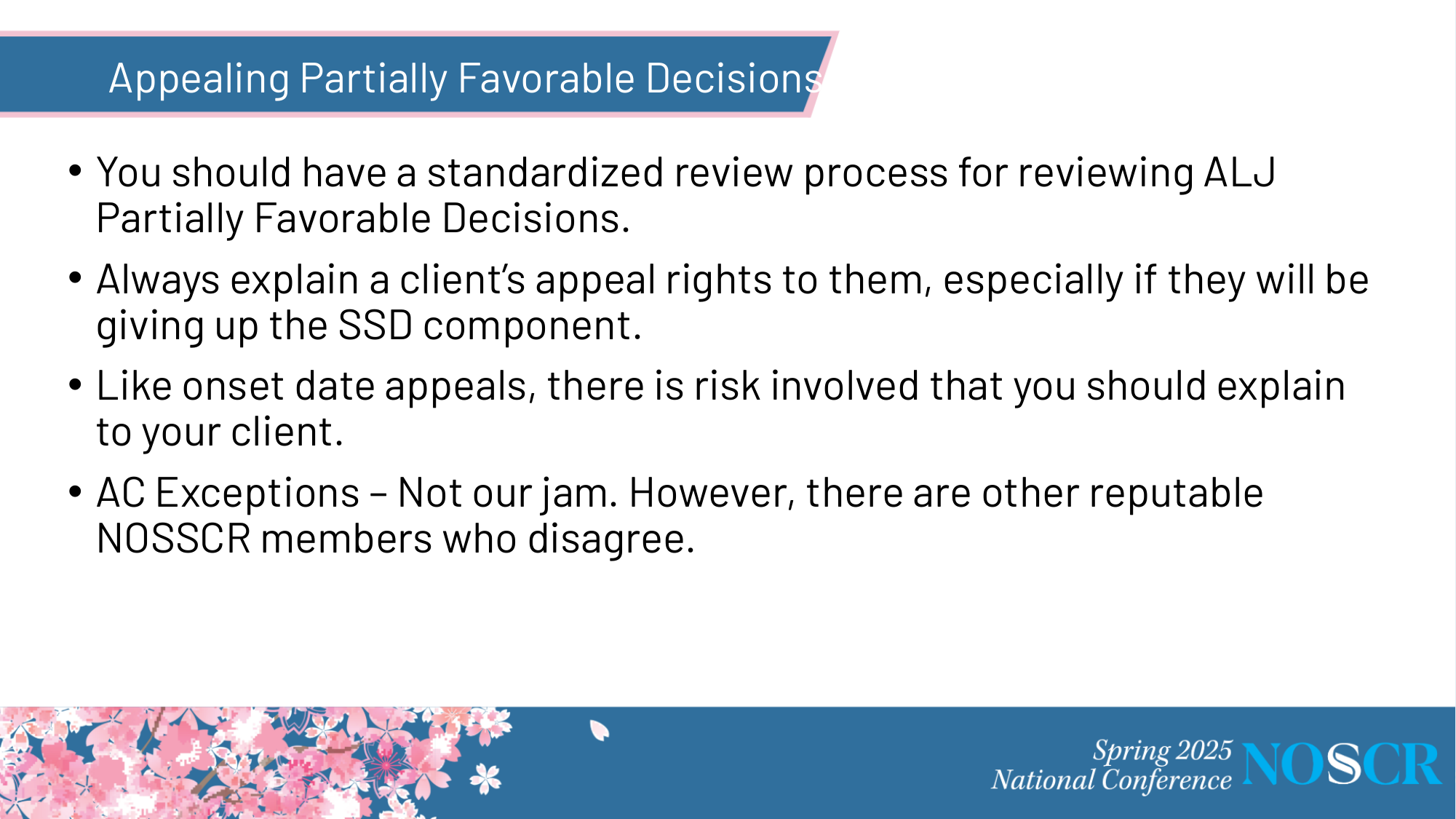

# Appealing Partially Favorable Decisions
You should have a standardized review process for reviewing ALJ Partially Favorable Decisions.
Always explain a client’s appeal rights to them, especially if they will be giving up the SSD component.
Like onset date appeals, there is risk involved that you should explain to your client.
AC Exceptions – Not our jam. However, there are other reputable NOSSCR members who disagree.